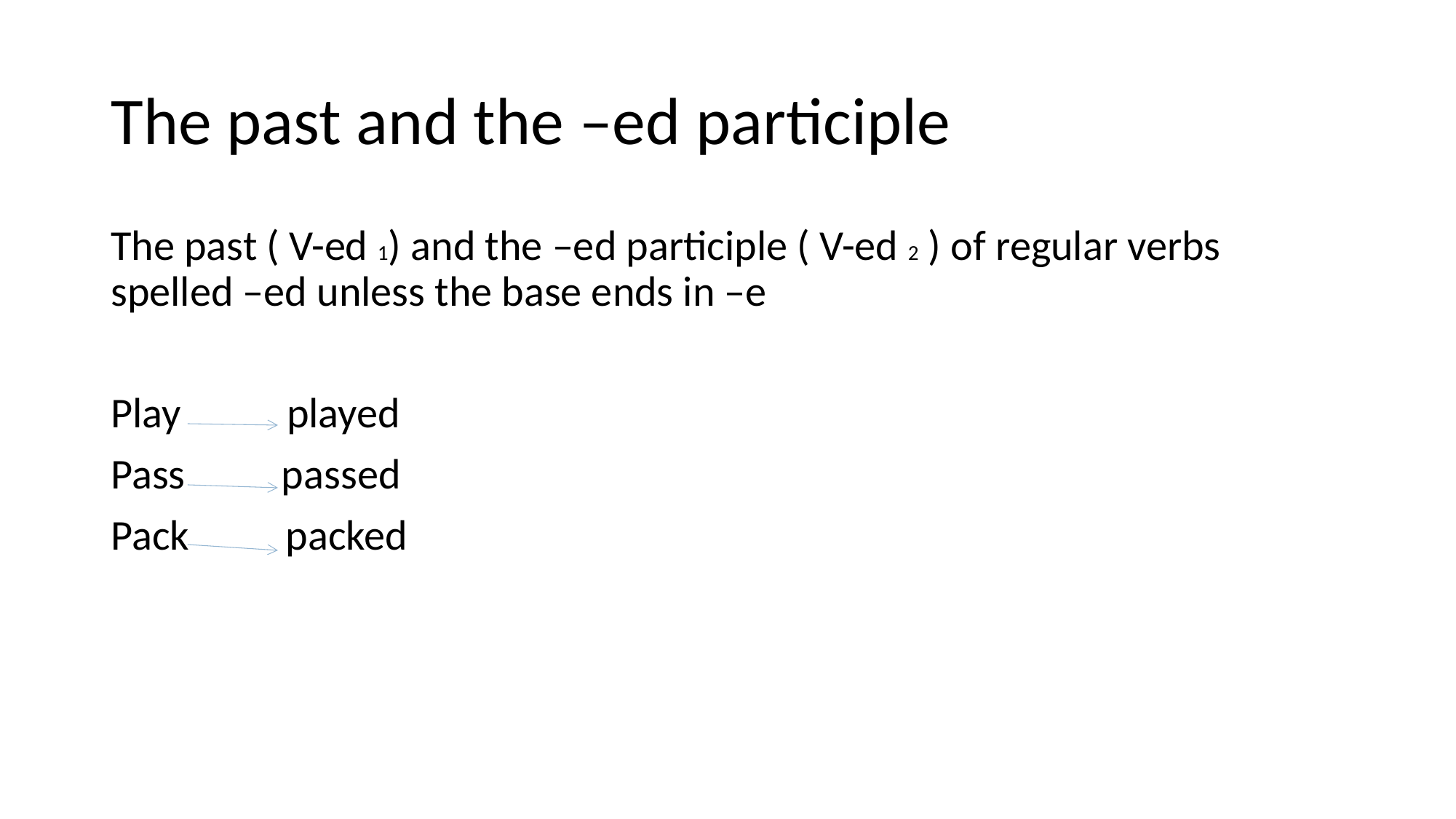

# The past and the –ed participle
The past ( V-ed 1) and the –ed participle ( V-ed 2 ) of regular verbs spelled –ed unless the base ends in –e

Play           played
Pass          passed
Pack          packed